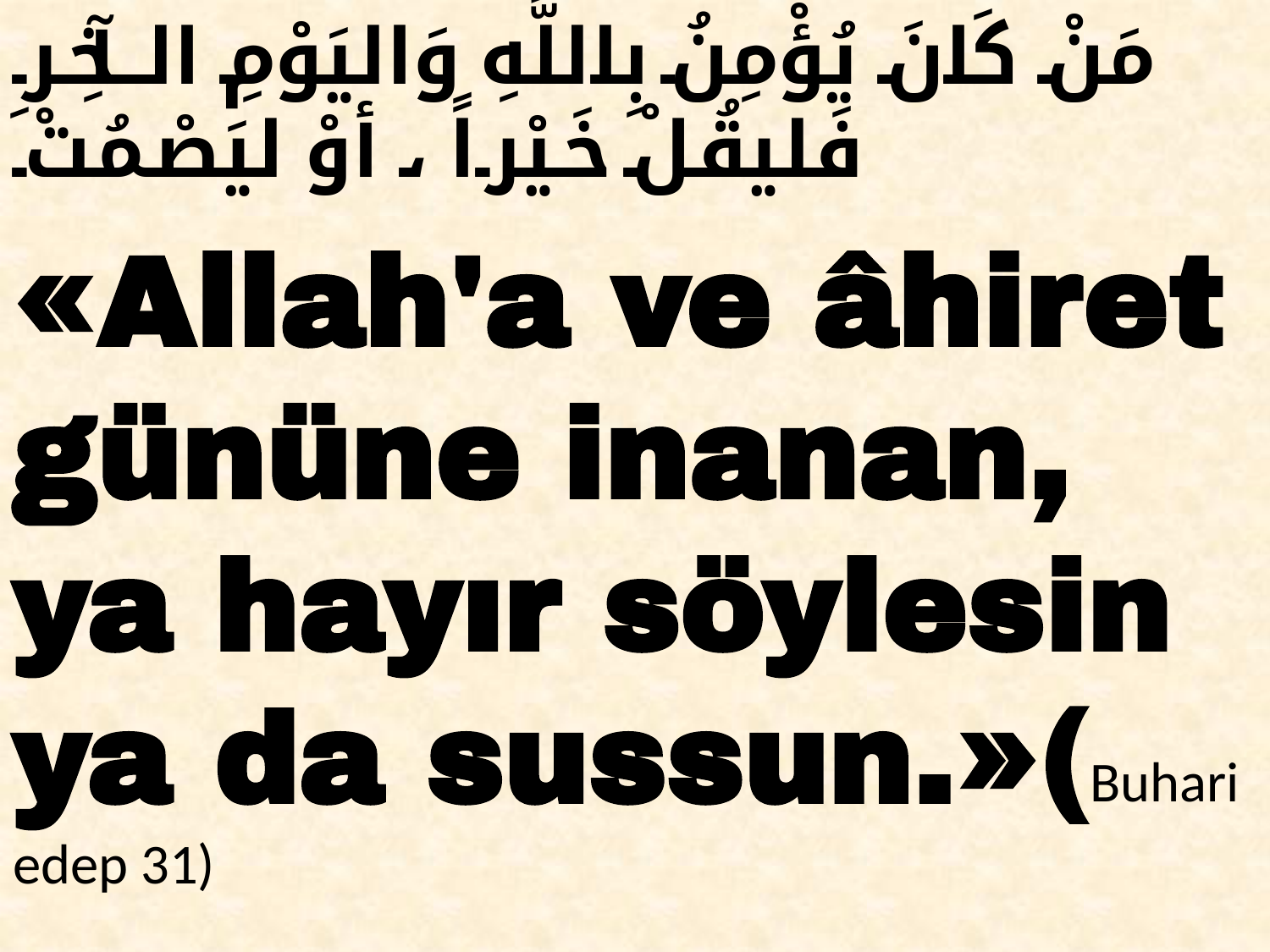

مَنْ كَانَ يُؤْمِنُ بِاللَّهِ وَاليَوْمِ الآخِرِ فَليقُلْ خَيْراً ، أوْ ليَصْمُتْ
«Allah'a ve âhiret gününe inanan, ya hayır söylesin ya da sussun.»(Buhari edep 31)